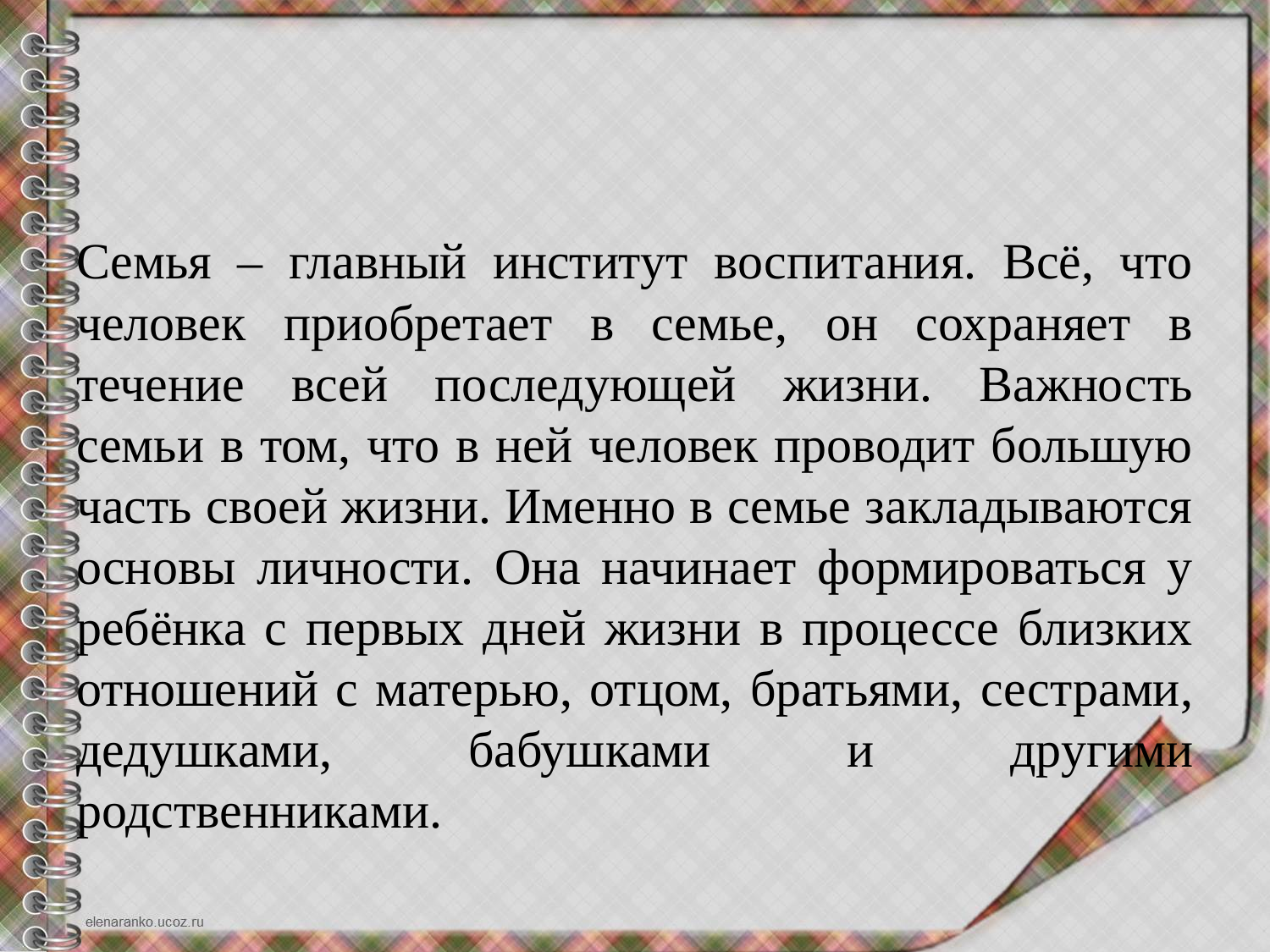

#
Семья – главный институт воспитания. Всё, что человек приобретает в семье, он сохраняет в течение всей последующей жизни. Важность семьи в том, что в ней человек проводит большую часть своей жизни. Именно в семье закладываются основы личности. Она начинает формироваться у ребёнка с первых дней жизни в процессе близких отношений с матерью, отцом, братьями, сестрами, дедушками, бабушками и другими родственниками.